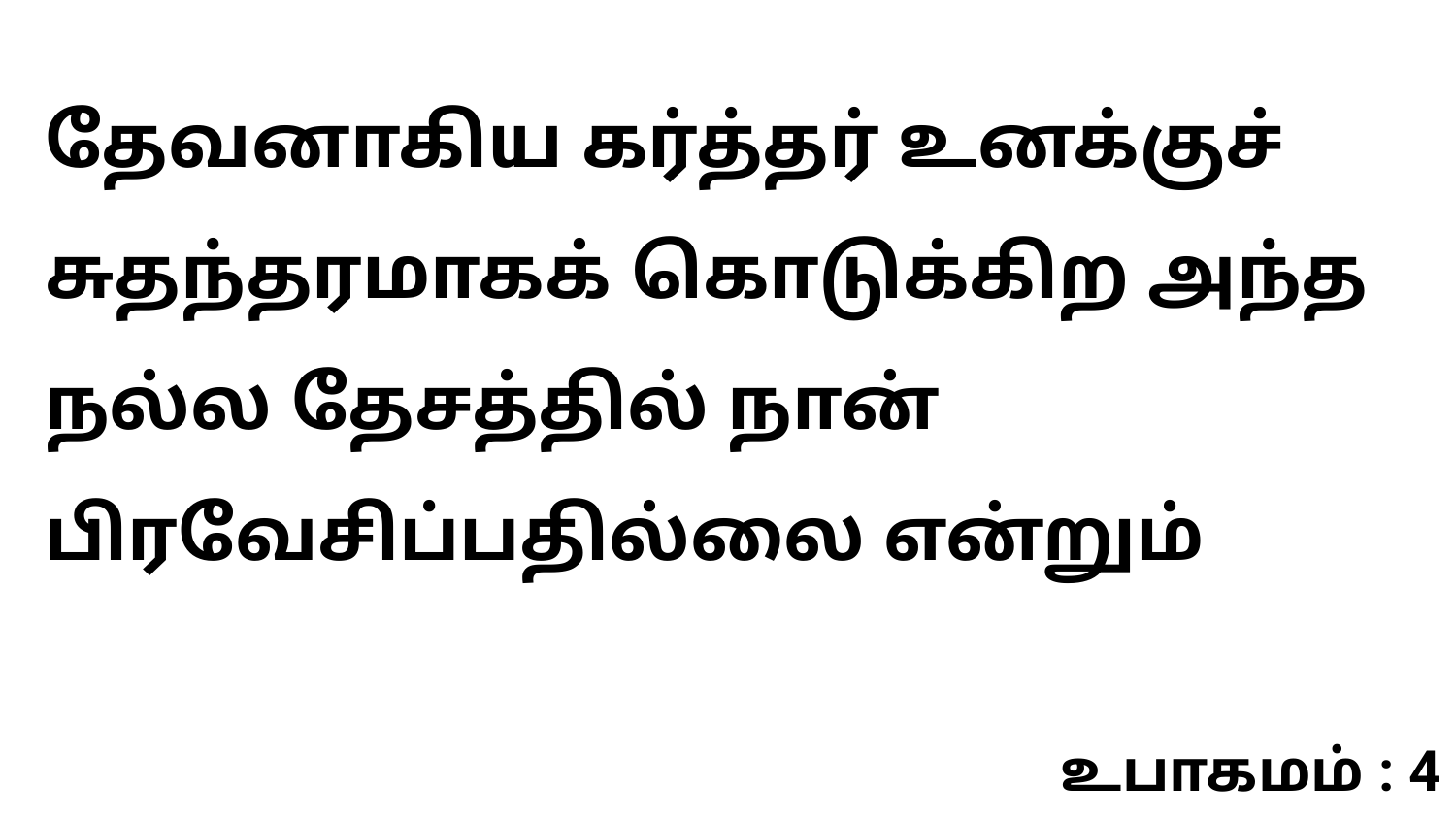

தேவனாகிய கர்த்தர் உனக்குச் சுதந்தரமாகக் கொடுக்கிற அந்த நல்ல தேசத்தில் நான் பிரவேசிப்பதில்லை என்றும்
உபாகமம் : 4